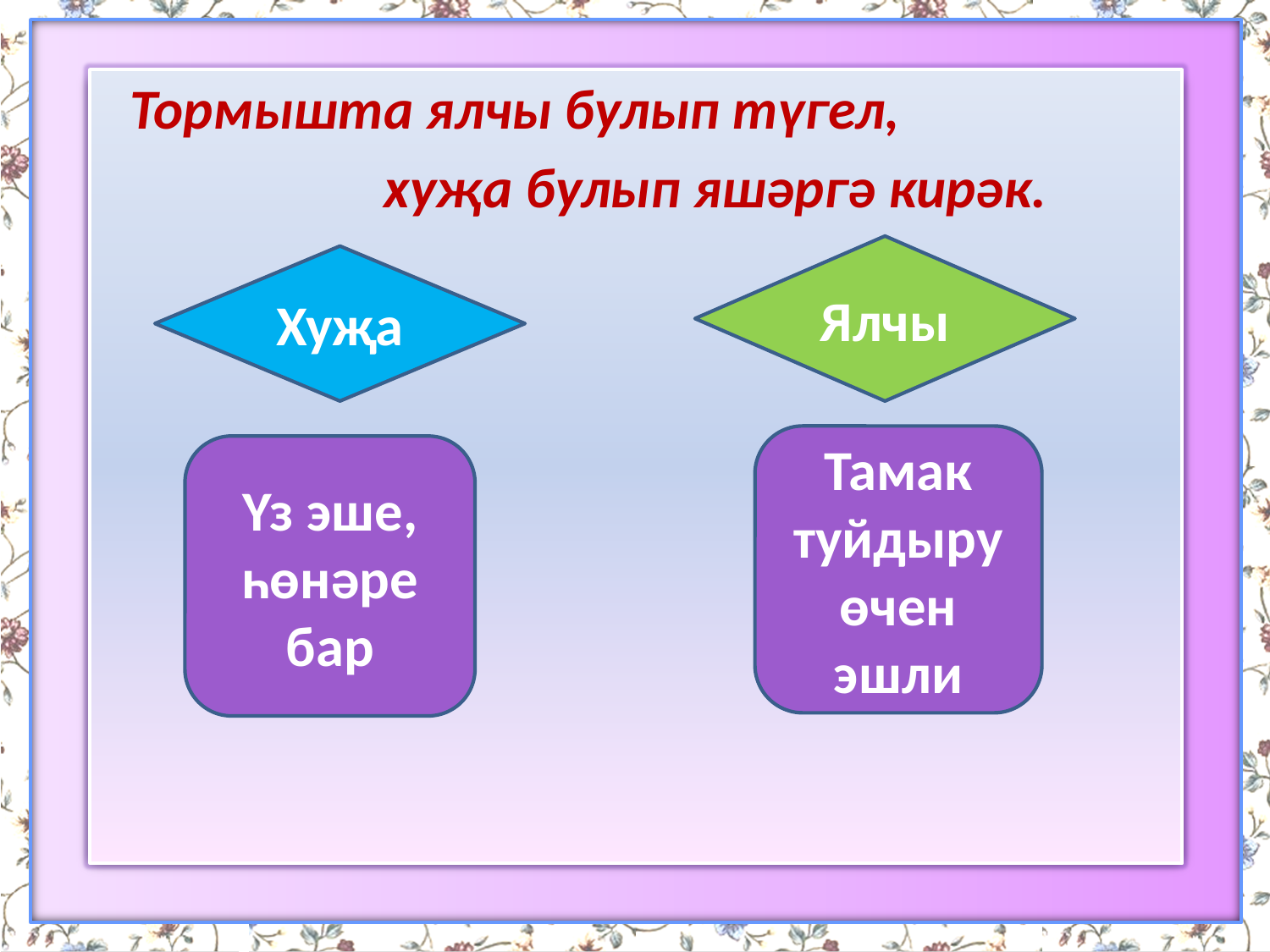

Тормышта ялчы булып түгел,
                     хуҗа булып яшәргә кирәк.

Ялчы
Хуҗа
Тамак туйдыру өчен эшли
Үз эше, һөнәре бар